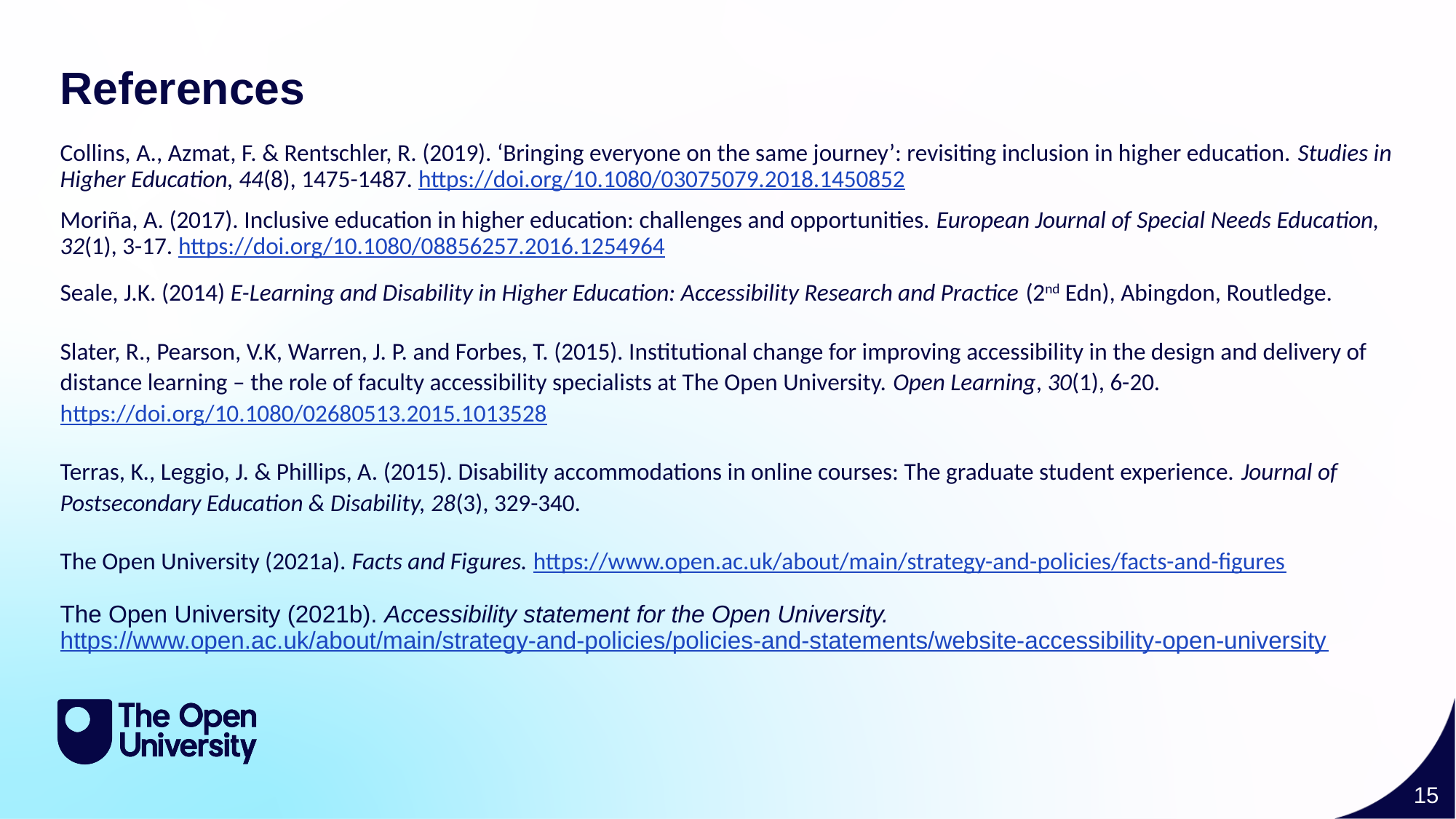

References
Collins, A., Azmat, F. & Rentschler, R. (2019). ‘Bringing everyone on the same journey’: revisiting inclusion in higher education. Studies in Higher Education, 44(8), 1475-1487. https://doi.org/10.1080/03075079.2018.1450852
Moriña, A. (2017). Inclusive education in higher education: challenges and opportunities. European Journal of Special Needs Education, 32(1), 3-17. https://doi.org/10.1080/08856257.2016.1254964
Seale, J.K. (2014) E-Learning and Disability in Higher Education: Accessibility Research and Practice (2nd Edn), Abingdon, Routledge.
Slater, R., Pearson, V.K, Warren, J. P. and Forbes, T. (2015). Institutional change for improving accessibility in the design and delivery of distance learning – the role of faculty accessibility specialists at The Open University. Open Learning, 30(1), 6-20. https://doi.org/10.1080/02680513.2015.1013528
Terras, K., Leggio, J. & Phillips, A. (2015). Disability accommodations in online courses: The graduate student experience. Journal of Postsecondary Education & Disability, 28(3), 329-340.
The Open University (2021a). Facts and Figures. https://www.open.ac.uk/about/main/strategy-and-policies/facts-and-figures
The Open University (2021b). Accessibility statement for the Open University.  https://www.open.ac.uk/about/main/strategy-and-policies/policies-and-statements/website-accessibility-open-university